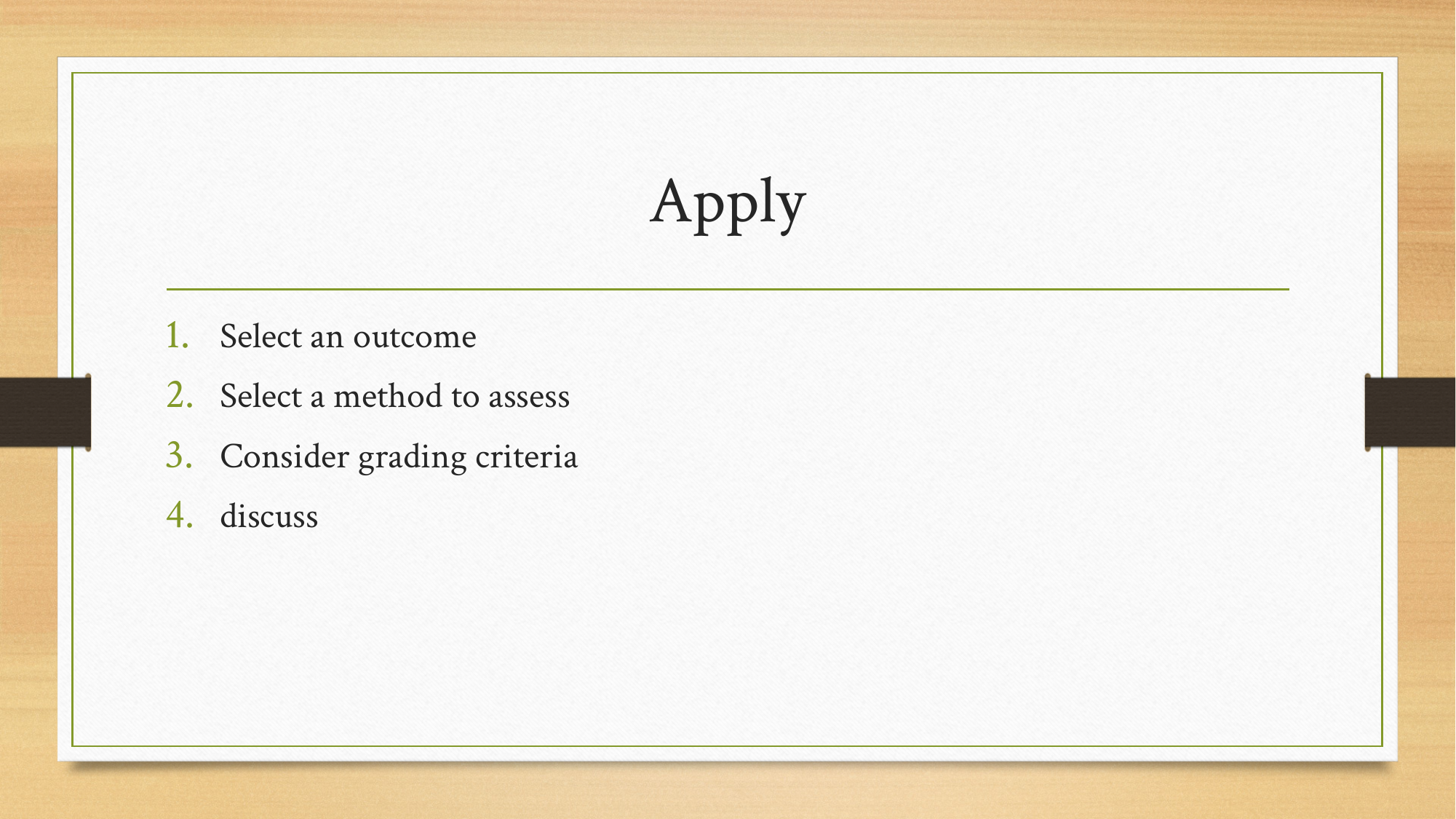

# Apply
Select an outcome
Select a method to assess
Consider grading criteria
discuss